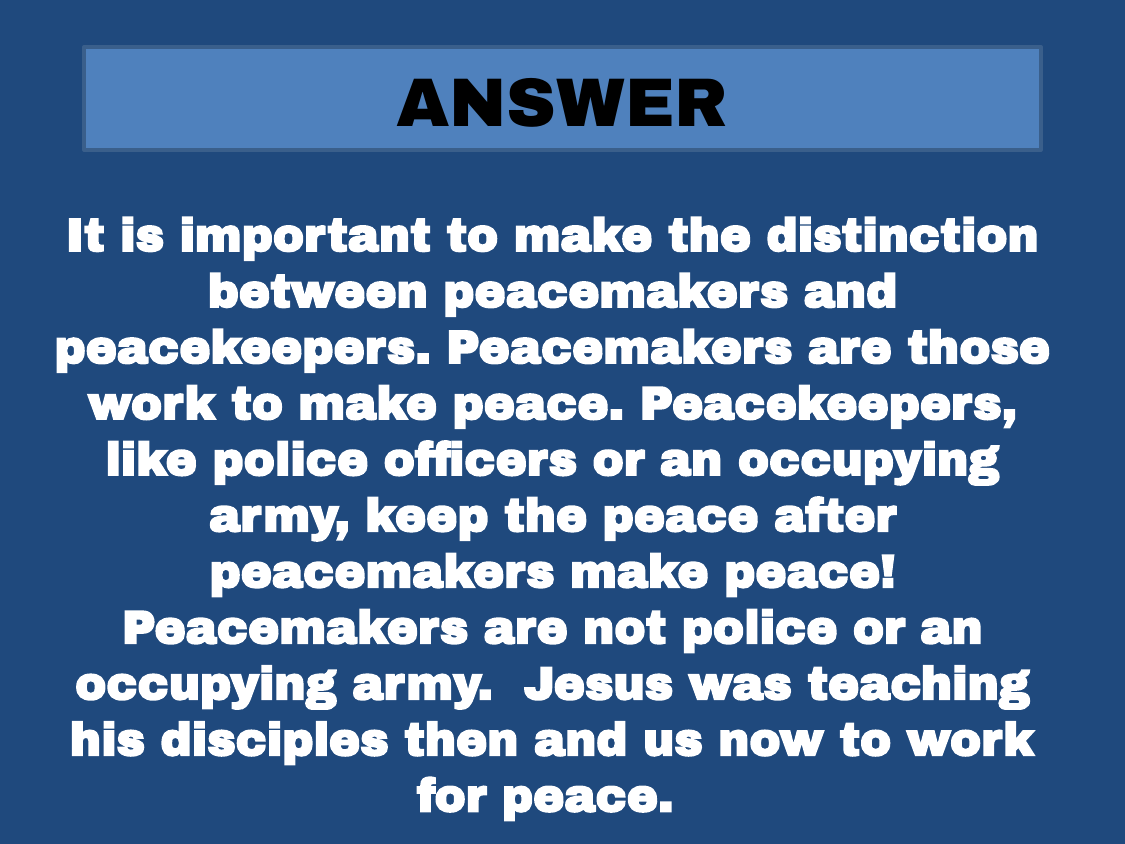

# ANSWER
It is important to make the distinction between peacemakers and peacekeepers. Peacemakers are those work to make peace. Peacekeepers, like police officers or an occupying army, keep the peace after peacemakers make peace! Peacemakers are not police or an occupying army.  Jesus was teaching his disciples then and us now to work for peace.